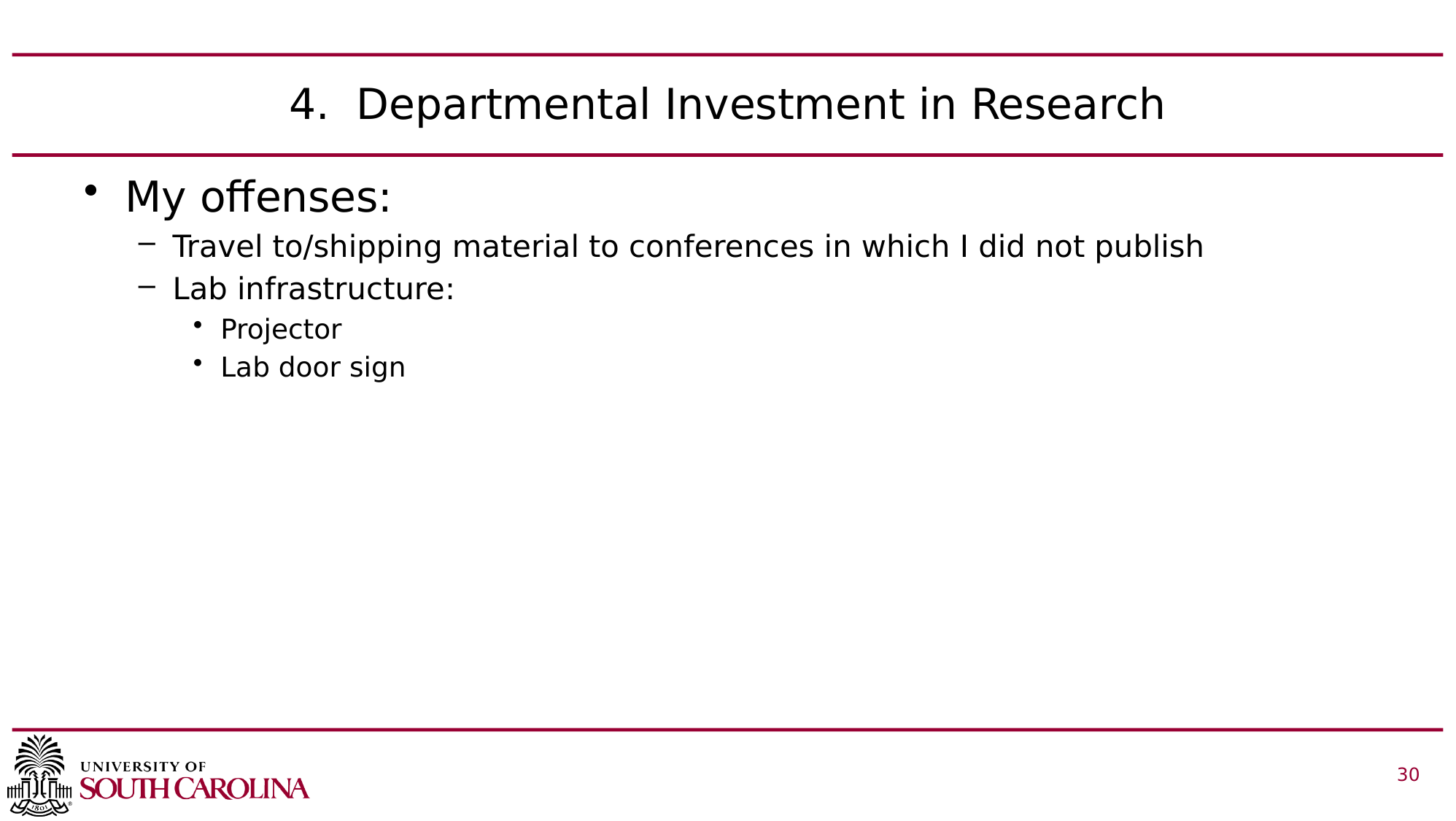

# 4.  Departmental Investment in Research
My offenses:
Travel to/shipping material to conferences in which I did not publish
Lab infrastructure:
Projector
Lab door sign

 			 30